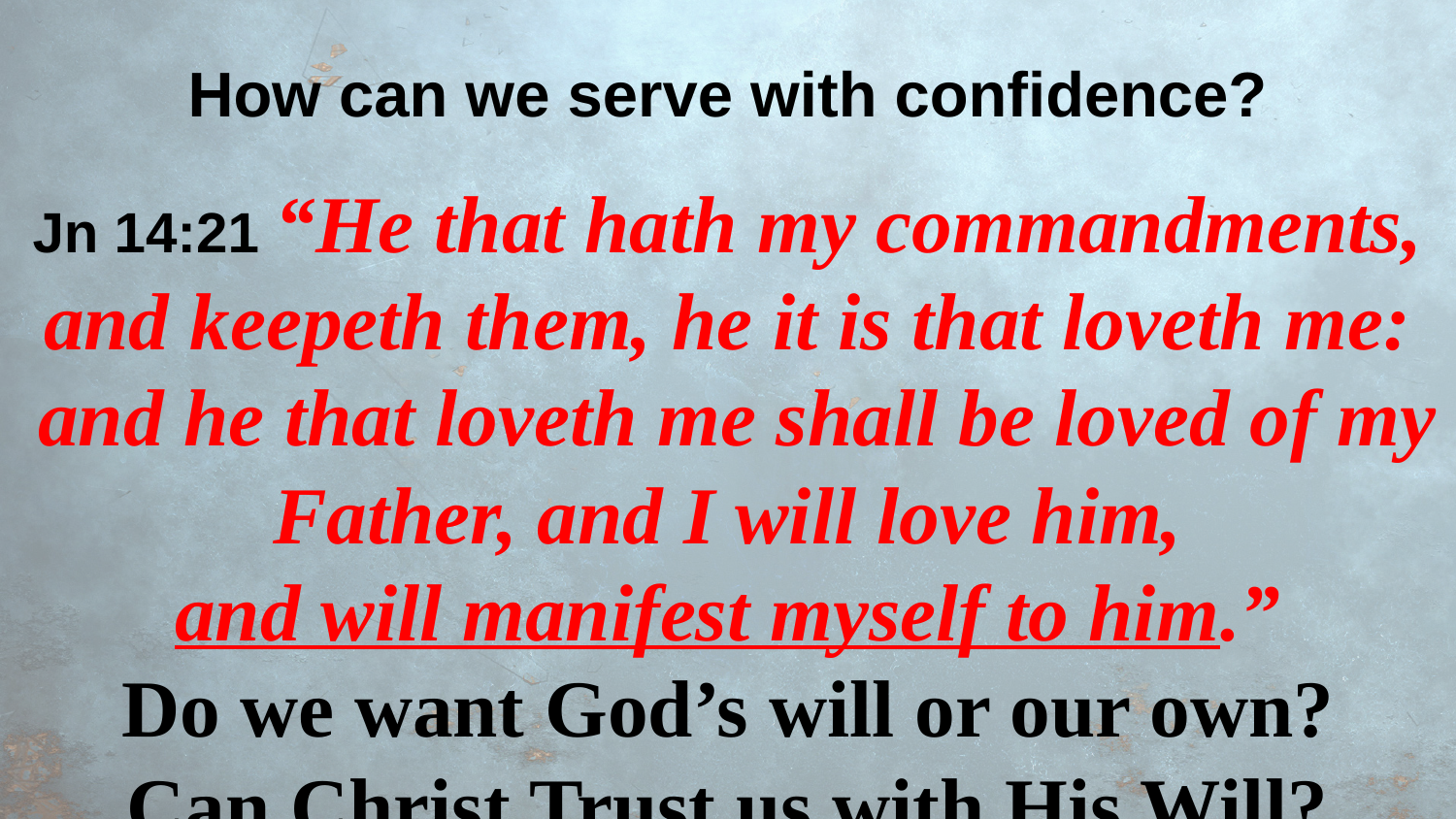

How can we serve with confidence?
Jn 14:21 “He that hath my commandments, and keepeth them, he it is that loveth me:
 and he that loveth me shall be loved of my Father, and I will love him,
 and will manifest myself to him.”
Do we want God’s will or our own?
Can Christ Trust us with His Will?